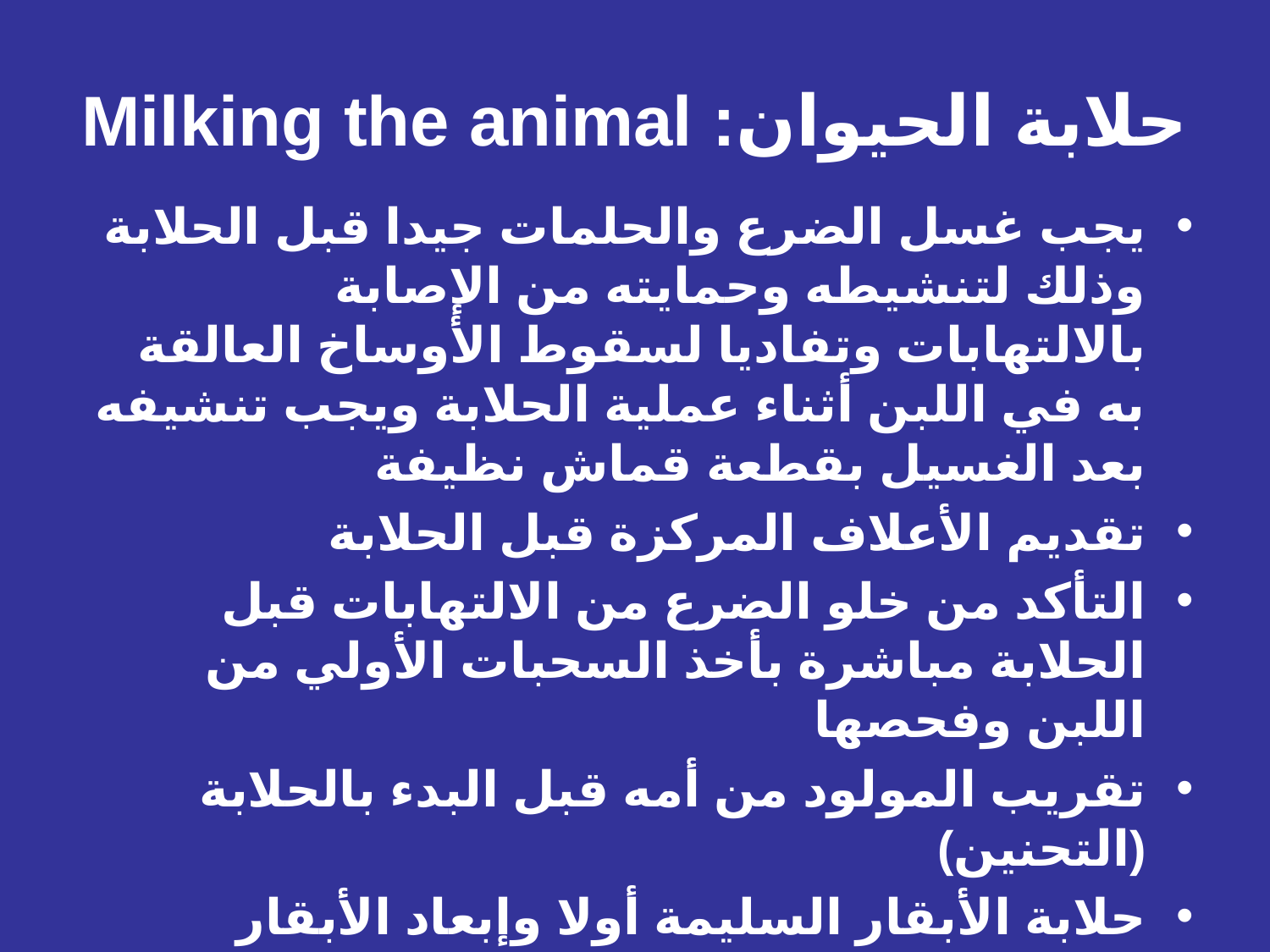

# حلابة الحيوان: Milking the animal
يجب غسل الضرع والحلمات جيدا قبل الحلابة وذلك لتنشيطه وحمايته من الإصابة بالالتهابات وتفاديا لسقوط الأوساخ العالقة به في اللبن أثناء عملية الحلابة ويجب تنشيفه بعد الغسيل بقطعة قماش نظيفة
تقديم الأعلاف المركزة قبل الحلابة
التأكد من خلو الضرع من الالتهابات قبل الحلابة مباشرة بأخذ السحبات الأولي من اللبن وفحصها
تقريب المولود من أمه قبل البدء بالحلابة (التحنين)
حلابة الأبقار السليمة أولا وإبعاد الأبقار المصابة
يمكن حلابة الأبقار عالية الإدرار ثلاث مرات يوميا بواقع حلابة واحدة كل 8 ساعات